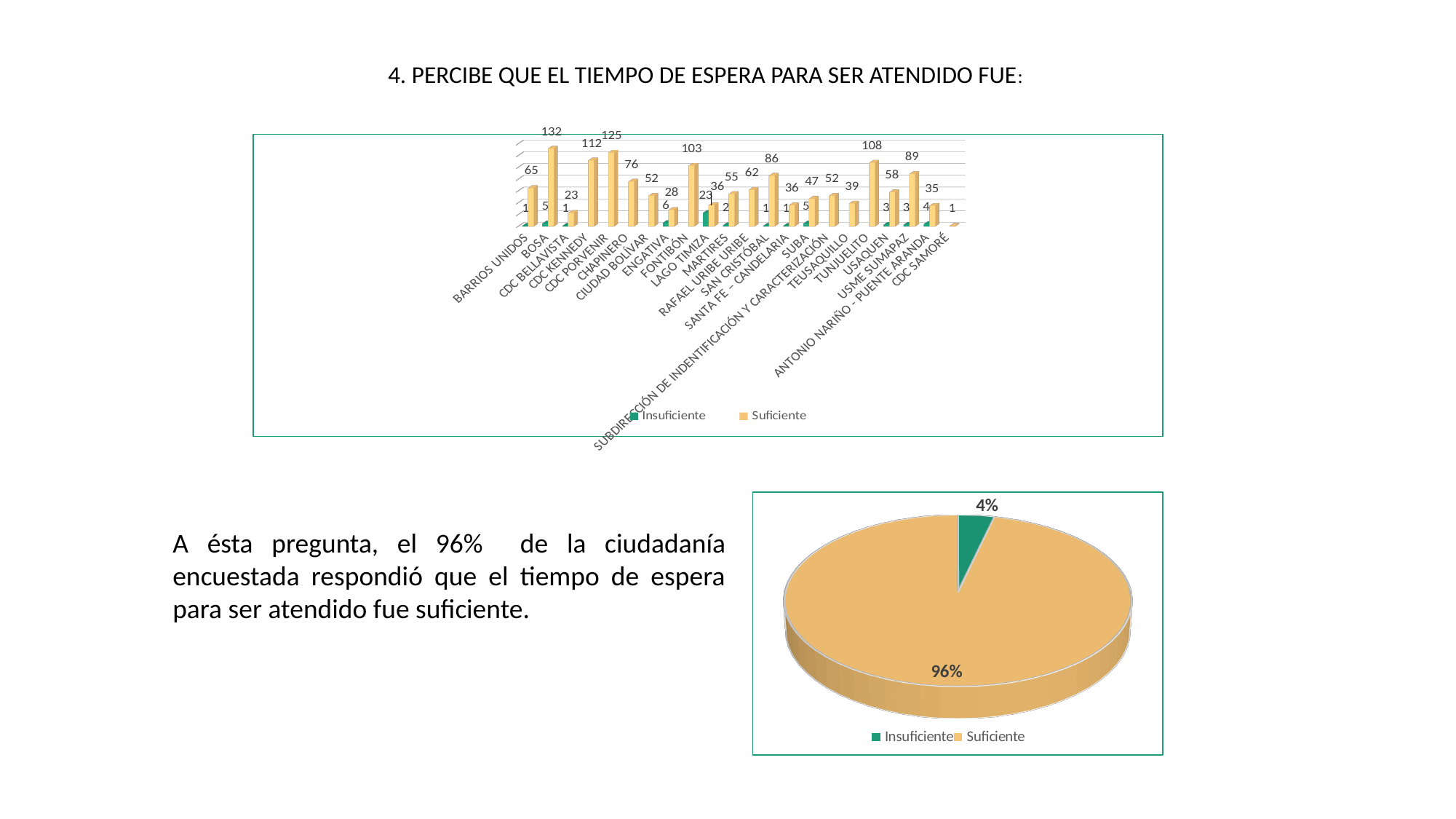

# 4. PERCIBE QUE EL TIEMPO DE ESPERA PARA SER ATENDIDO FUE:

[unsupported chart]

[unsupported chart]

A ésta pregunta, el 96%  de la ciudadanía encuestada respondió que el tiempo de espera para ser atendido fue suficiente.